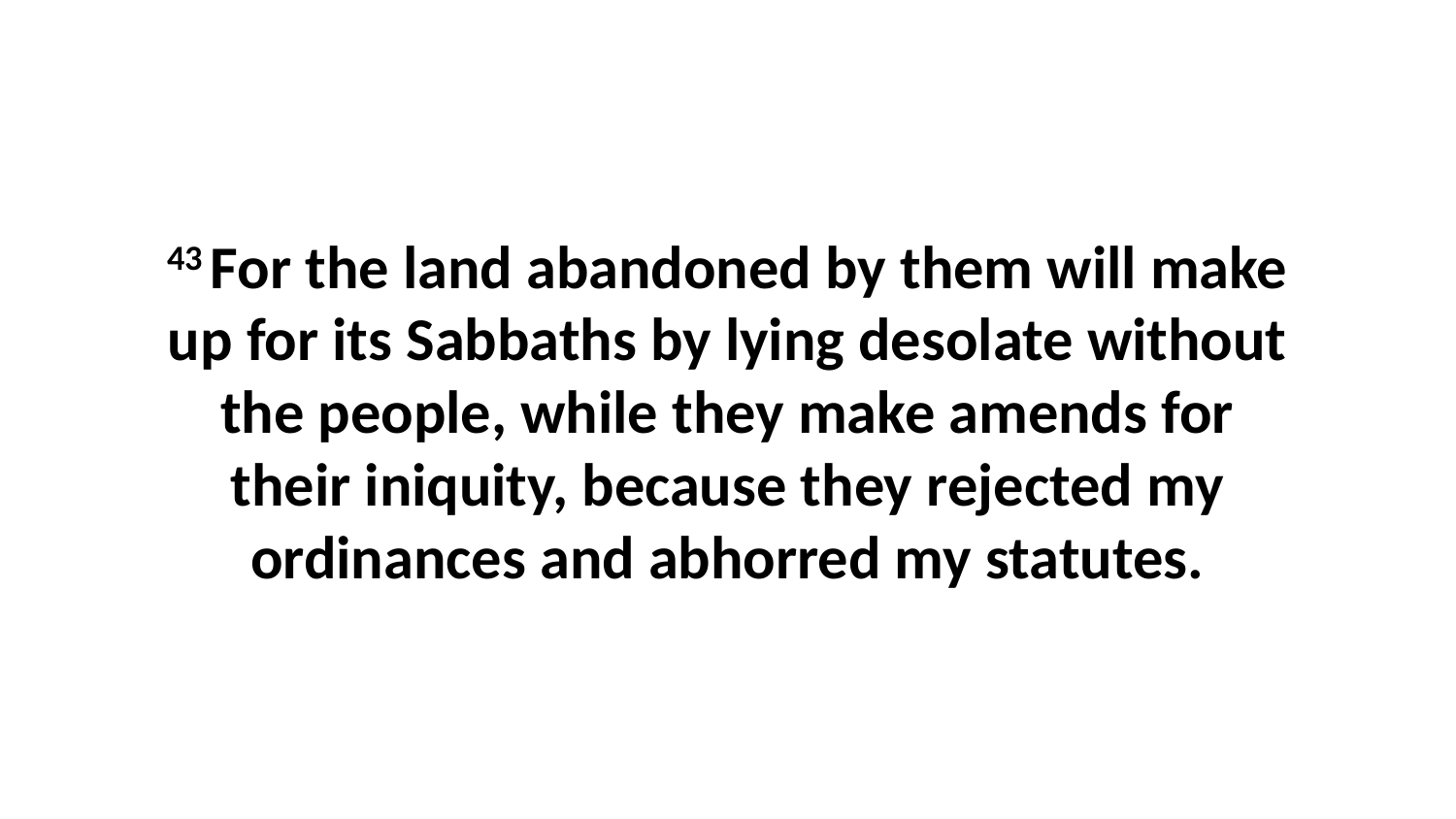

43 For the land abandoned by them will make up for its Sabbaths by lying desolate without the people, while they make amends for their iniquity, because they rejected my ordinances and abhorred my statutes.